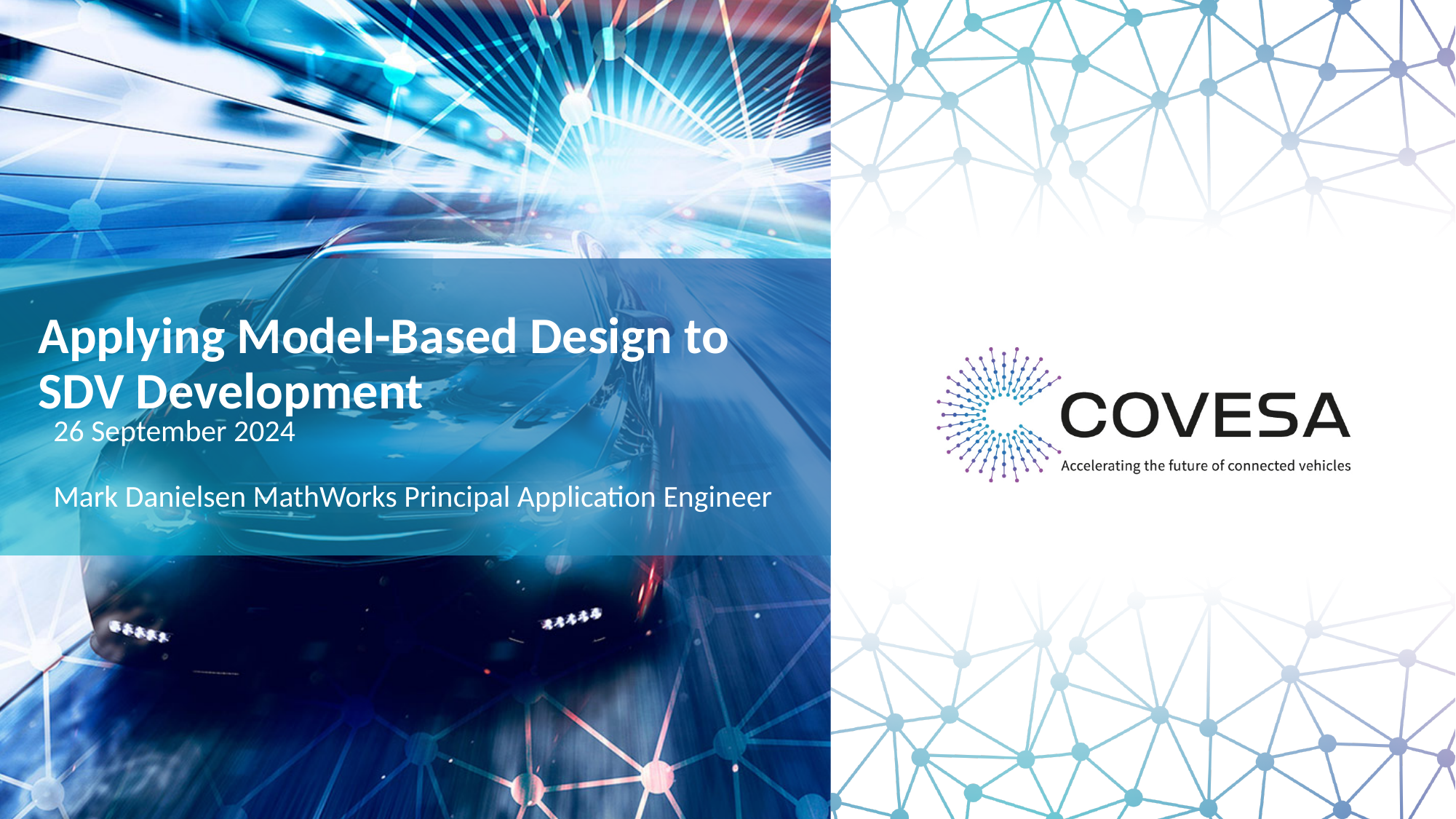

# Applying Model-Based Design to SDV Development
26 September 2024

Mark Danielsen MathWorks Principal Application Engineer